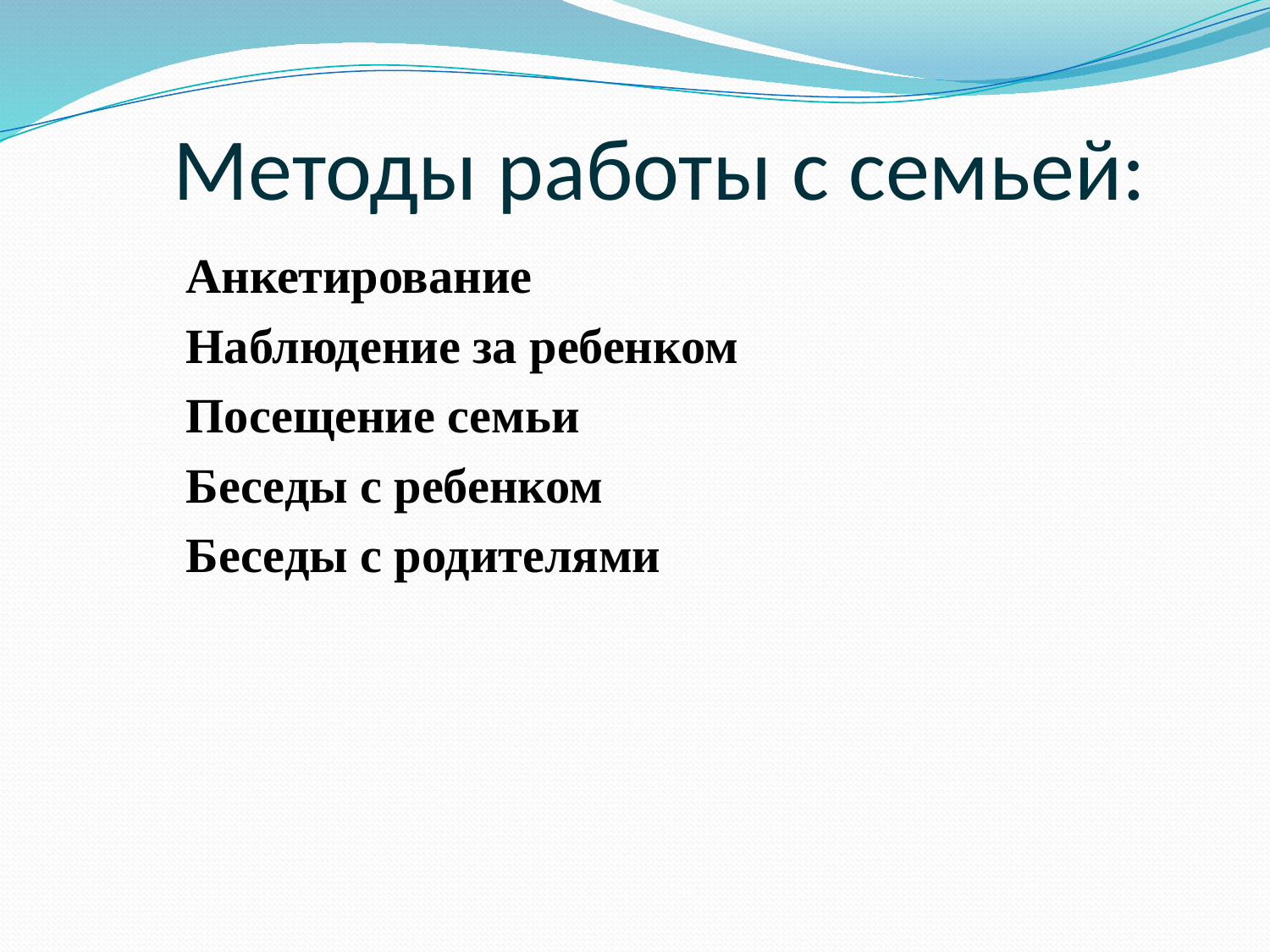

Методы работы с семьей:
  Анкетирование
  Наблюдение за ребенком
  Посещение семьи
  Беседы с ребенком
  Беседы с родителями